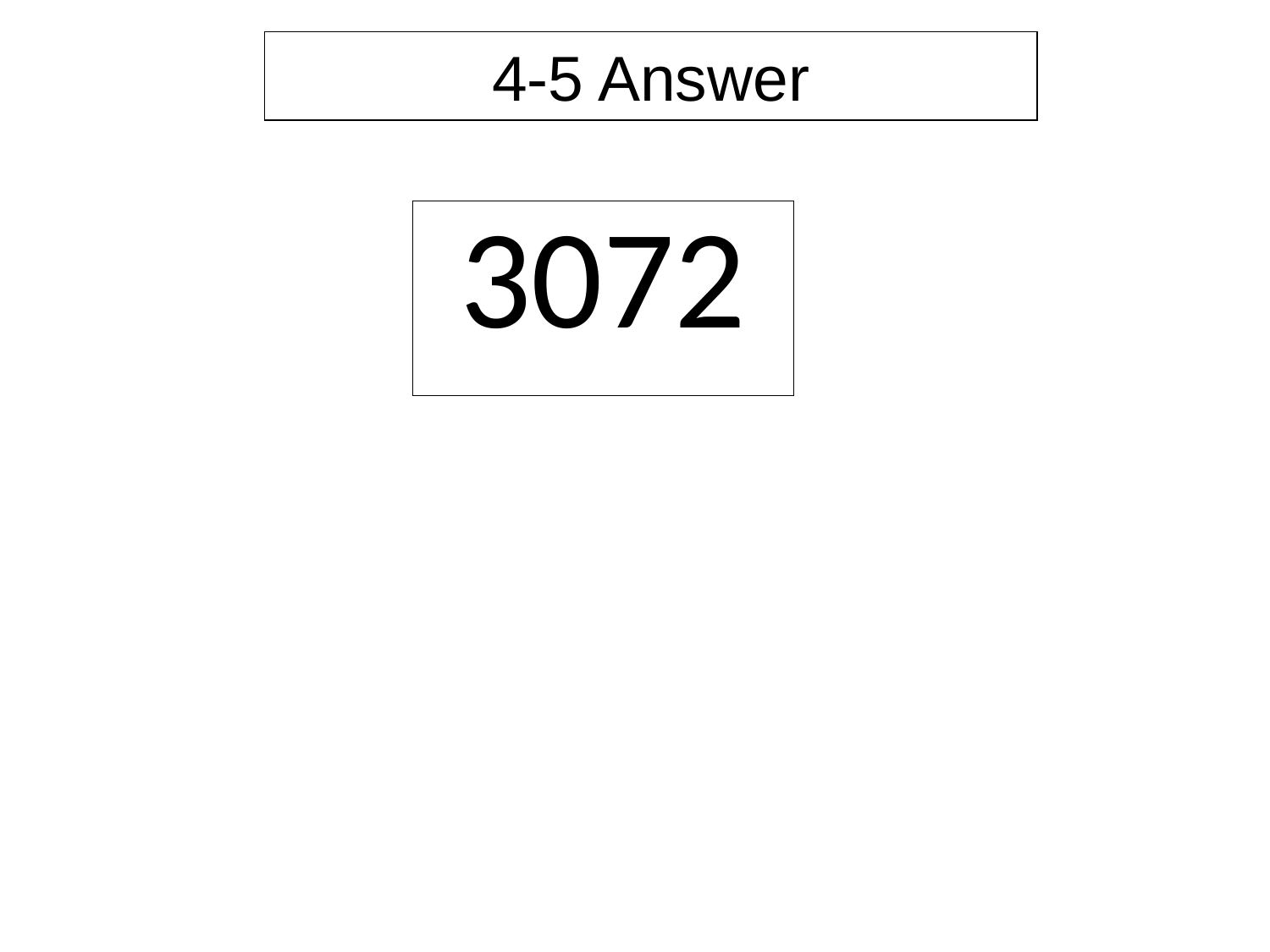

4-5 Answer
| 3072 |
| --- |